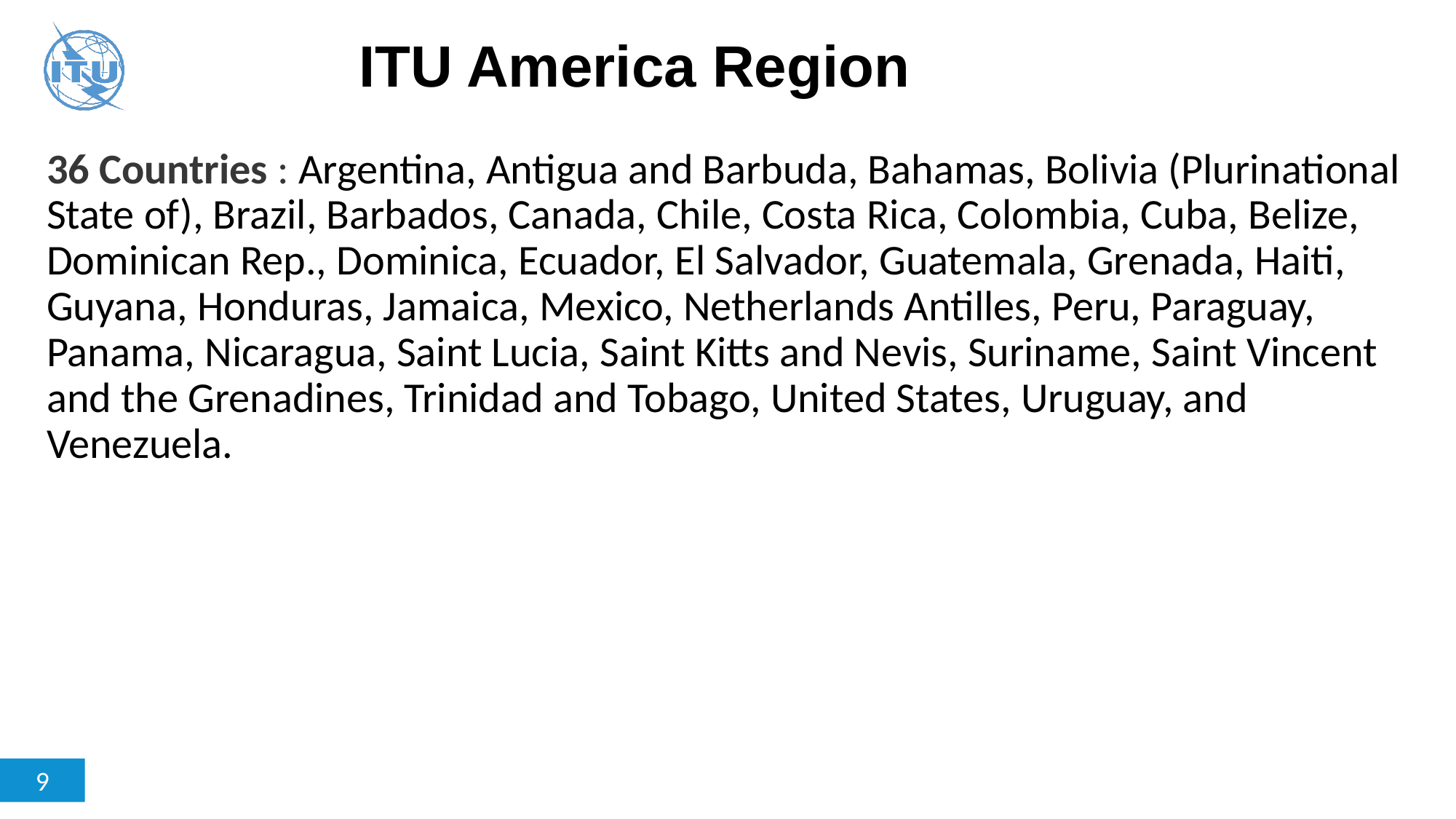

# ITU America Region
36 Countries : Argentina, Antigua and Barbuda, Bahamas, Bolivia (Plurinational State of), Brazil, Barbados, Canada, Chile, Costa Rica, Colombia, Cuba, Belize, Dominican Rep., Dominica, Ecuador, El Salvador, Guatemala, Grenada, Haiti, Guyana, Honduras, Jamaica, Mexico, Netherlands Antilles, Peru, Paraguay, Panama, Nicaragua, Saint Lucia, Saint Kitts and Nevis, Suriname, Saint Vincent and the Grenadines, Trinidad and Tobago, United States, Uruguay, and Venezuela.

9